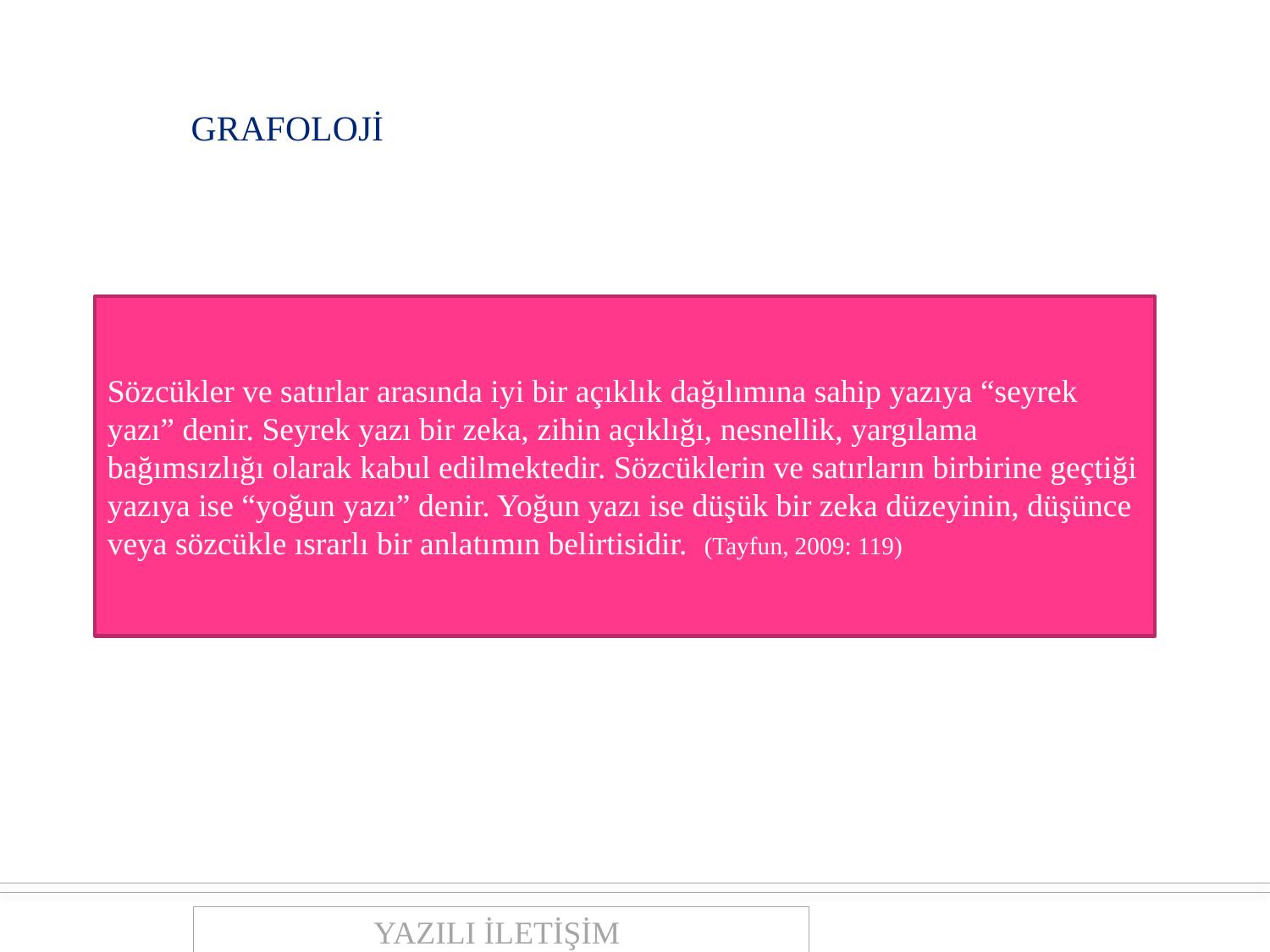

GRAFOLOJİ
Sözcükler ve satırlar arasında iyi bir açıklık dağılımına sahip yazıya “seyrek yazı” denir. Seyrek yazı bir zeka, zihin açıklığı, nesnellik, yargılama bağımsızlığı olarak kabul edilmektedir. Sözcüklerin ve satırların birbirine geçtiği yazıya ise “yoğun yazı” denir. Yoğun yazı ise düşük bir zeka düzeyinin, düşünce veya sözcükle ısrarlı bir anlatımın belirtisidir.  (Tayfun, 2009: 119)
YAZILI İLETİŞİM